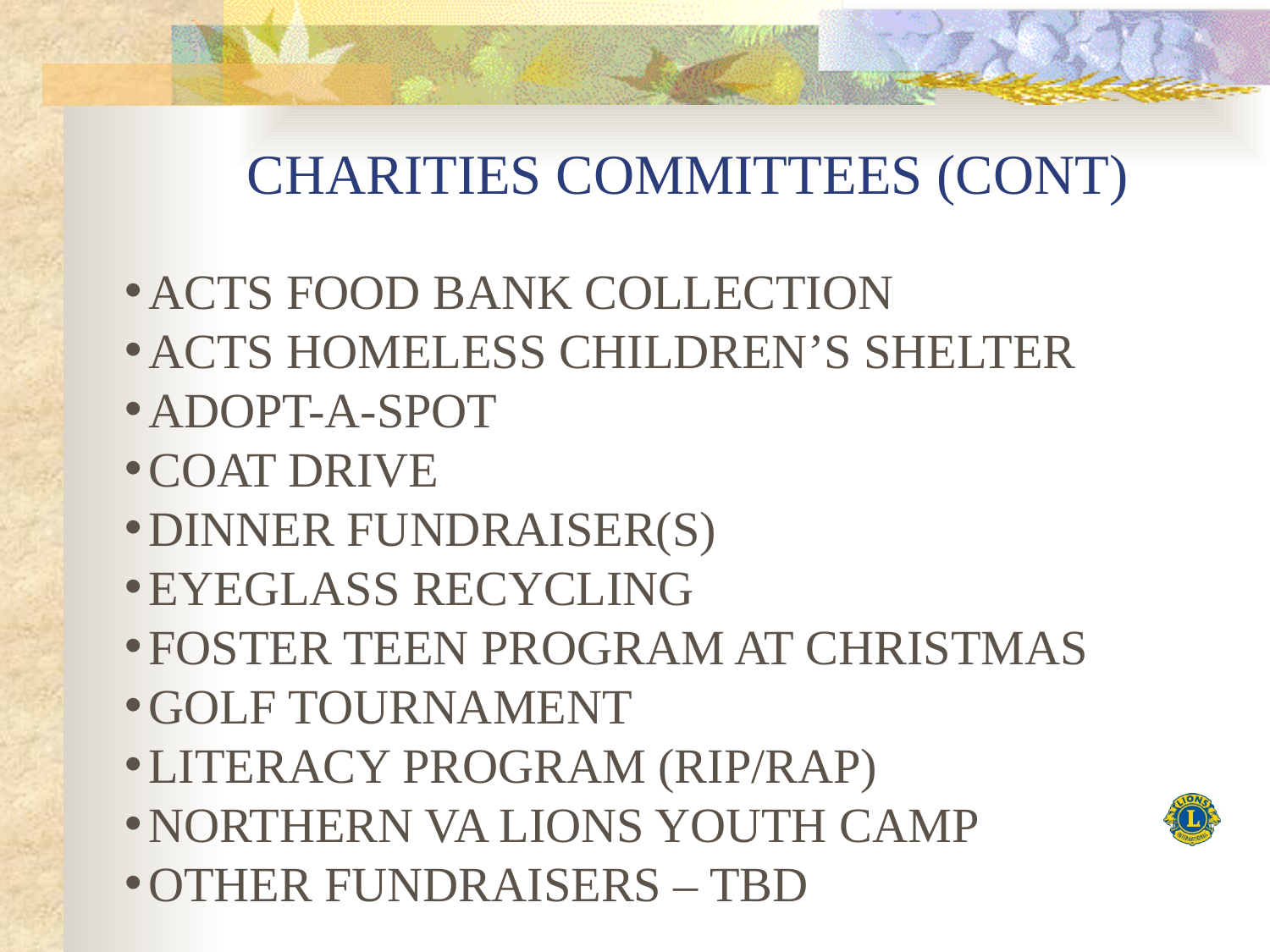

# CHARITIES COMMITTEES (CONT)
ACTS FOOD BANK COLLECTION
ACTS HOMELESS CHILDREN’S SHELTER
ADOPT-A-SPOT
COAT DRIVE
DINNER FUNDRAISER(S)
EYEGLASS RECYCLING
FOSTER TEEN PROGRAM AT CHRISTMAS
GOLF TOURNAMENT
LITERACY PROGRAM (RIP/RAP)
NORTHERN VA LIONS YOUTH CAMP
OTHER FUNDRAISERS – TBD

| ACTS FOOD BANK COLLECTION |
| --- |
| ACTS HOMELESS CHILDREN’S SHELTER |
| ADOPT-A-SPOT |
| COAT DRIVE |
| DINNER FUNDRAISER(S) |
| EYEGLASS RECYCLING |
| FOSTER TEEN PROGRAM AT CHRISTMAS |
| GOLF TOURNAMENT |
| LITERACY PROGRAM (RIP/RAP) |
| NORTHERN VA LIONS YOUTH CAMP |
| OTHER FUNDRAISERS - TBD |
| SAM WOODS AWARD & HONORING DECEASED MEMBERS |
| SEAFOOD SALE FUNDRAISERS |
| SGT MAC FOUNDATION |
| SIGHT EXAMS, EYEGLASSES & HEARING AIDS |
| VISION |
| VISION SCREENING |
| WHITE HOUSE ORNAMENTS |
| WOW PROGRAM |
| YOUTH SERVICE PROGRAMS |